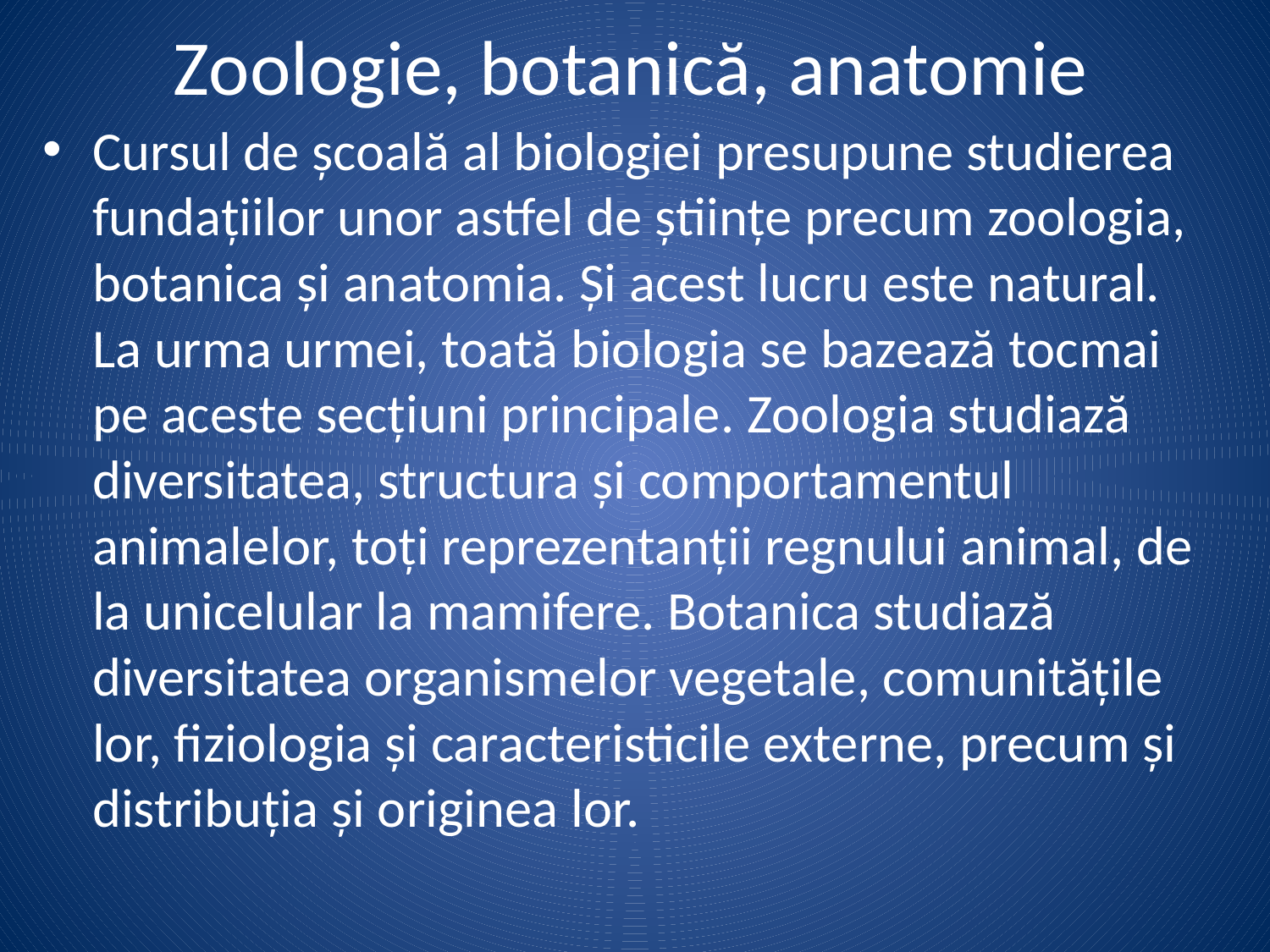

# Zoologie, botanică, anatomie
Cursul de școală al biologiei presupune studierea fundațiilor unor astfel de științe precum zoologia, botanica și anatomia. Și acest lucru este natural. La urma urmei, toată biologia se bazează tocmai pe aceste secțiuni principale. Zoologia studiază diversitatea, structura și comportamentul animalelor, toți reprezentanții regnului animal, de la unicelular la mamifere. Botanica studiază diversitatea organismelor vegetale, comunitățile lor, fiziologia și caracteristicile externe, precum și distribuția și originea lor.